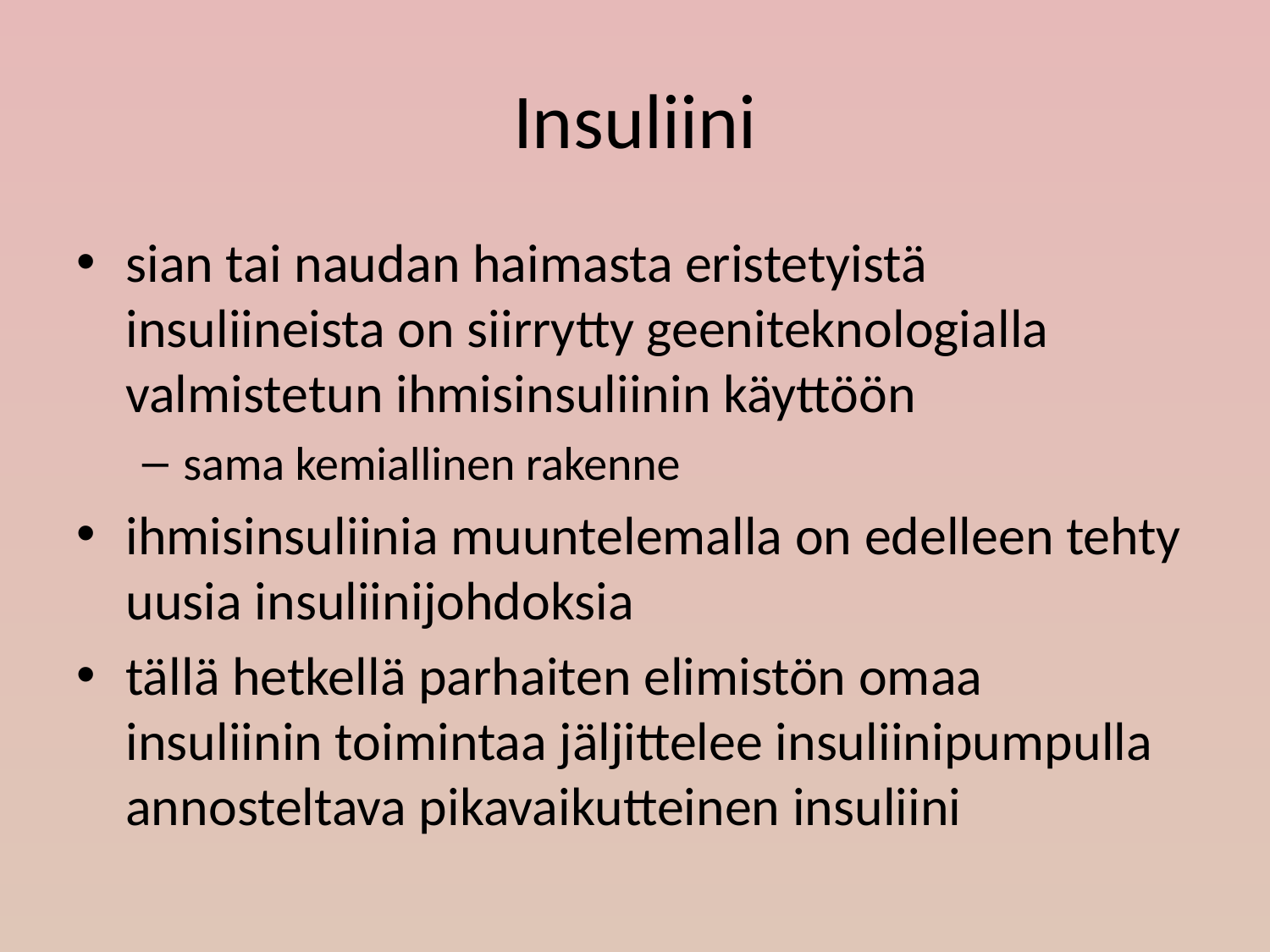

# Insuliini
sian tai naudan haimasta eristetyistä insuliineista on siirrytty geeniteknologialla valmistetun ihmisinsuliinin käyttöön
sama kemiallinen rakenne
ihmisinsuliinia muuntelemalla on edelleen tehty uusia insuliinijohdoksia
tällä hetkellä parhaiten elimistön omaa insuliinin toimintaa jäljittelee insuliinipumpulla annosteltava pikavaikutteinen insuliini